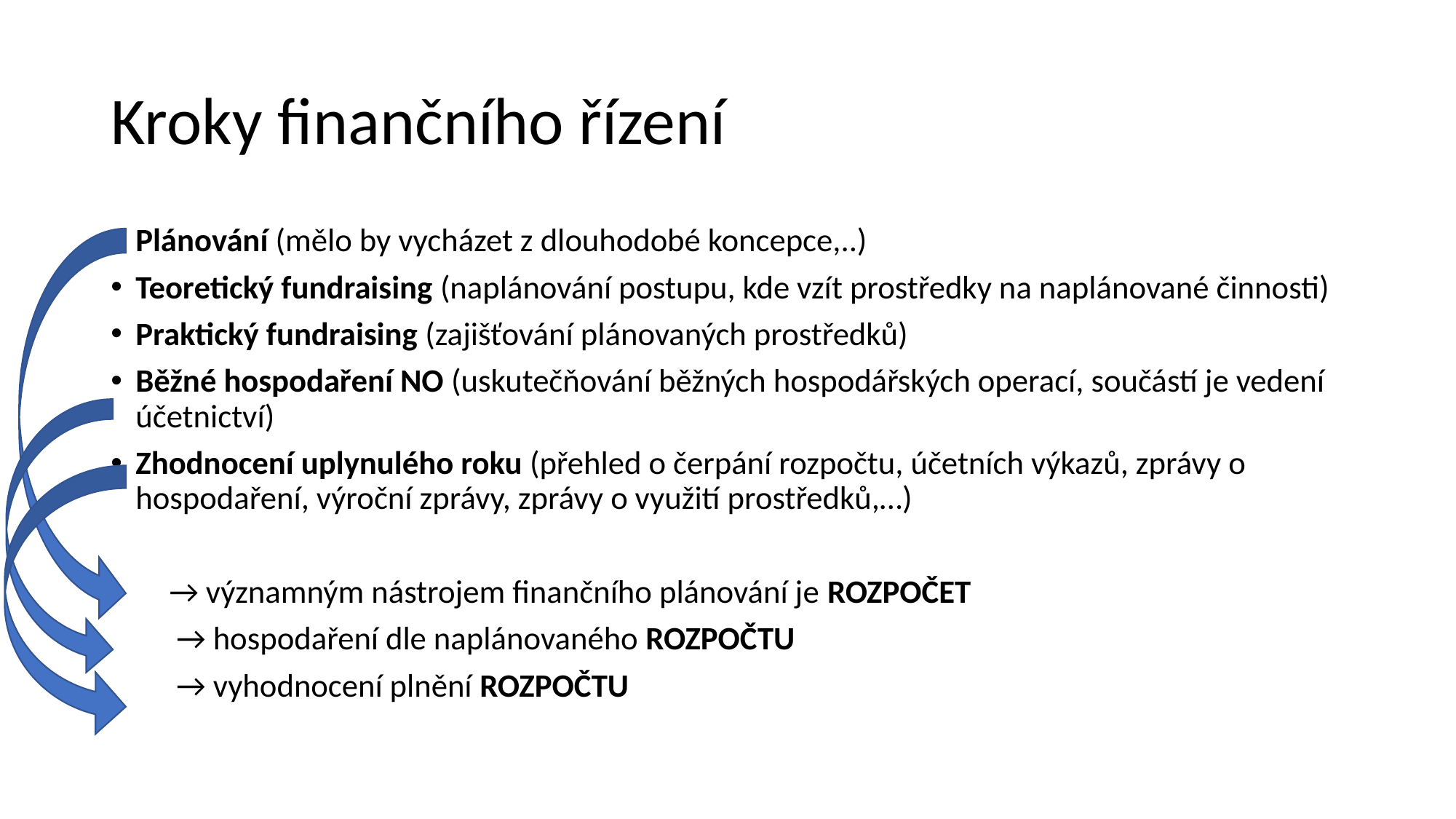

# Kroky finančního řízení
Plánování (mělo by vycházet z dlouhodobé koncepce,..)
Teoretický fundraising (naplánování postupu, kde vzít prostředky na naplánované činnosti)
Praktický fundraising (zajišťování plánovaných prostředků)
Běžné hospodaření NO (uskutečňování běžných hospodářských operací, součástí je vedení účetnictví)
Zhodnocení uplynulého roku (přehled o čerpání rozpočtu, účetních výkazů, zprávy o hospodaření, výroční zprávy, zprávy o využití prostředků,…)

        → významným nástrojem finančního plánování je ROZPOČET
         → hospodaření dle naplánovaného ROZPOČTU
         → vyhodnocení plnění ROZPOČTU